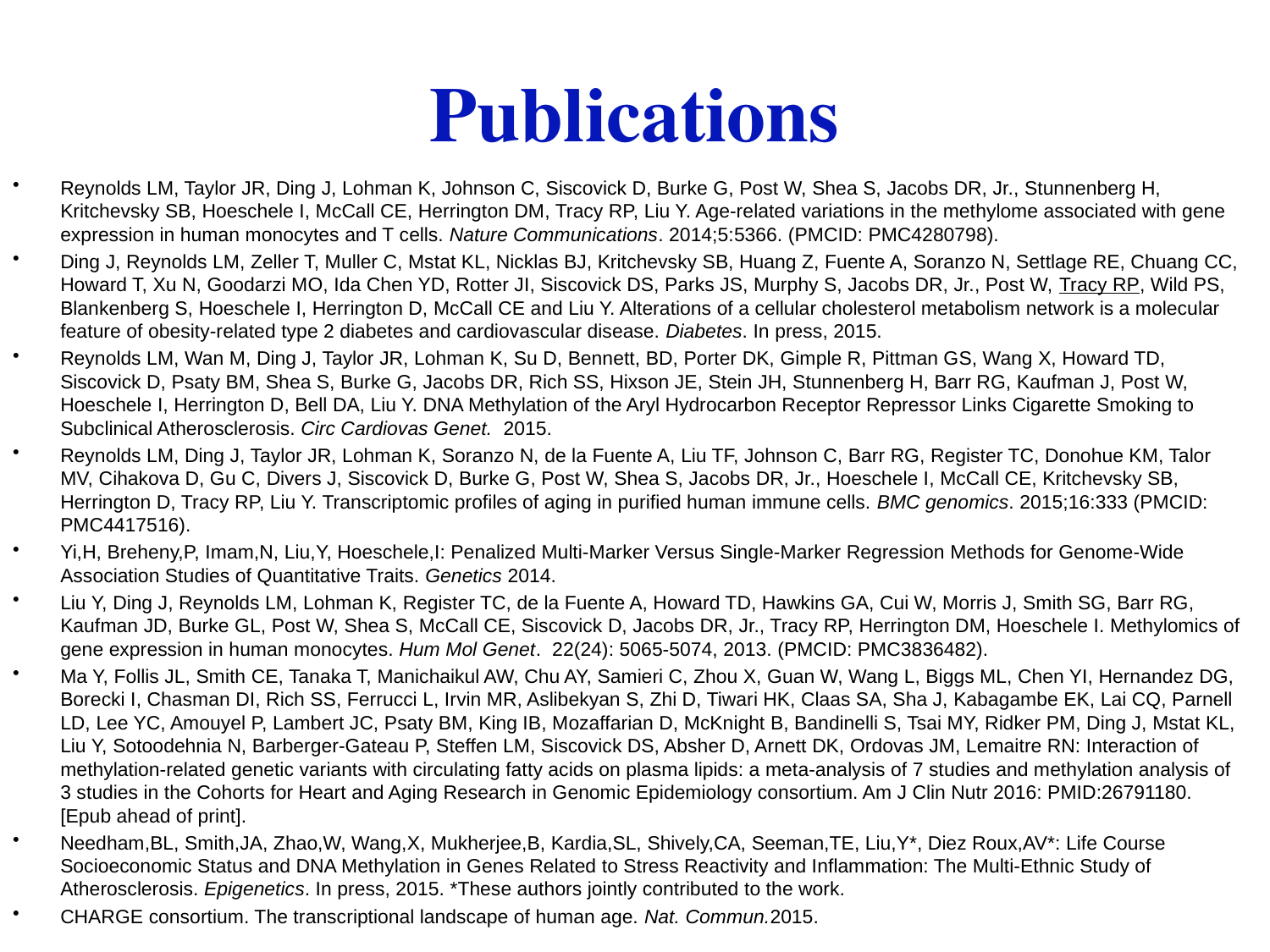

# Publications
Reynolds LM, Taylor JR, Ding J, Lohman K, Johnson C, Siscovick D, Burke G, Post W, Shea S, Jacobs DR, Jr., Stunnenberg H, Kritchevsky SB, Hoeschele I, McCall CE, Herrington DM, Tracy RP, Liu Y. Age-related variations in the methylome associated with gene expression in human monocytes and T cells. Nature Communications. 2014;5:5366. (PMCID: PMC4280798).
Ding J, Reynolds LM, Zeller T, Muller C, Mstat KL, Nicklas BJ, Kritchevsky SB, Huang Z, Fuente A, Soranzo N, Settlage RE, Chuang CC, Howard T, Xu N, Goodarzi MO, Ida Chen YD, Rotter JI, Siscovick DS, Parks JS, Murphy S, Jacobs DR, Jr., Post W, Tracy RP, Wild PS, Blankenberg S, Hoeschele I, Herrington D, McCall CE and Liu Y. Alterations of a cellular cholesterol metabolism network is a molecular feature of obesity-related type 2 diabetes and cardiovascular disease. Diabetes. In press, 2015.
Reynolds LM, Wan M, Ding J, Taylor JR, Lohman K, Su D, Bennett, BD, Porter DK, Gimple R, Pittman GS, Wang X, Howard TD, Siscovick D, Psaty BM, Shea S, Burke G, Jacobs DR, Rich SS, Hixson JE, Stein JH, Stunnenberg H, Barr RG, Kaufman J, Post W, Hoeschele I, Herrington D, Bell DA, Liu Y. DNA Methylation of the Aryl Hydrocarbon Receptor Repressor Links Cigarette Smoking to Subclinical Atherosclerosis. Circ Cardiovas Genet.  2015.
Reynolds LM, Ding J, Taylor JR, Lohman K, Soranzo N, de la Fuente A, Liu TF, Johnson C, Barr RG, Register TC, Donohue KM, Talor MV, Cihakova D, Gu C, Divers J, Siscovick D, Burke G, Post W, Shea S, Jacobs DR, Jr., Hoeschele I, McCall CE, Kritchevsky SB, Herrington D, Tracy RP, Liu Y. Transcriptomic profiles of aging in purified human immune cells. BMC genomics. 2015;16:333 (PMCID: PMC4417516).
Yi,H, Breheny,P, Imam,N, Liu,Y, Hoeschele,I: Penalized Multi-Marker Versus Single-Marker Regression Methods for Genome-Wide Association Studies of Quantitative Traits. Genetics 2014.
Liu Y, Ding J, Reynolds LM, Lohman K, Register TC, de la Fuente A, Howard TD, Hawkins GA, Cui W, Morris J, Smith SG, Barr RG, Kaufman JD, Burke GL, Post W, Shea S, McCall CE, Siscovick D, Jacobs DR, Jr., Tracy RP, Herrington DM, Hoeschele I. Methylomics of gene expression in human monocytes. Hum Mol Genet.  22(24): 5065-5074, 2013. (PMCID: PMC3836482).
Ma Y, Follis JL, Smith CE, Tanaka T, Manichaikul AW, Chu AY, Samieri C, Zhou X, Guan W, Wang L, Biggs ML, Chen YI, Hernandez DG, Borecki I, Chasman DI, Rich SS, Ferrucci L, Irvin MR, Aslibekyan S, Zhi D, Tiwari HK, Claas SA, Sha J, Kabagambe EK, Lai CQ, Parnell LD, Lee YC, Amouyel P, Lambert JC, Psaty BM, King IB, Mozaffarian D, McKnight B, Bandinelli S, Tsai MY, Ridker PM, Ding J, Mstat KL, Liu Y, Sotoodehnia N, Barberger-Gateau P, Steffen LM, Siscovick DS, Absher D, Arnett DK, Ordovas JM, Lemaitre RN: Interaction of methylation-related genetic variants with circulating fatty acids on plasma lipids: a meta-analysis of 7 studies and methylation analysis of 3 studies in the Cohorts for Heart and Aging Research in Genomic Epidemiology consortium. Am J Clin Nutr 2016: PMID:26791180. [Epub ahead of print].
Needham,BL, Smith,JA, Zhao,W, Wang,X, Mukherjee,B, Kardia,SL, Shively,CA, Seeman,TE, Liu,Y*, Diez Roux,AV*: Life Course Socioeconomic Status and DNA Methylation in Genes Related to Stress Reactivity and Inflammation: The Multi-Ethnic Study of Atherosclerosis. Epigenetics. In press, 2015. *These authors jointly contributed to the work.
CHARGE consortium. The transcriptional landscape of human age. Nat. Commun.2015.